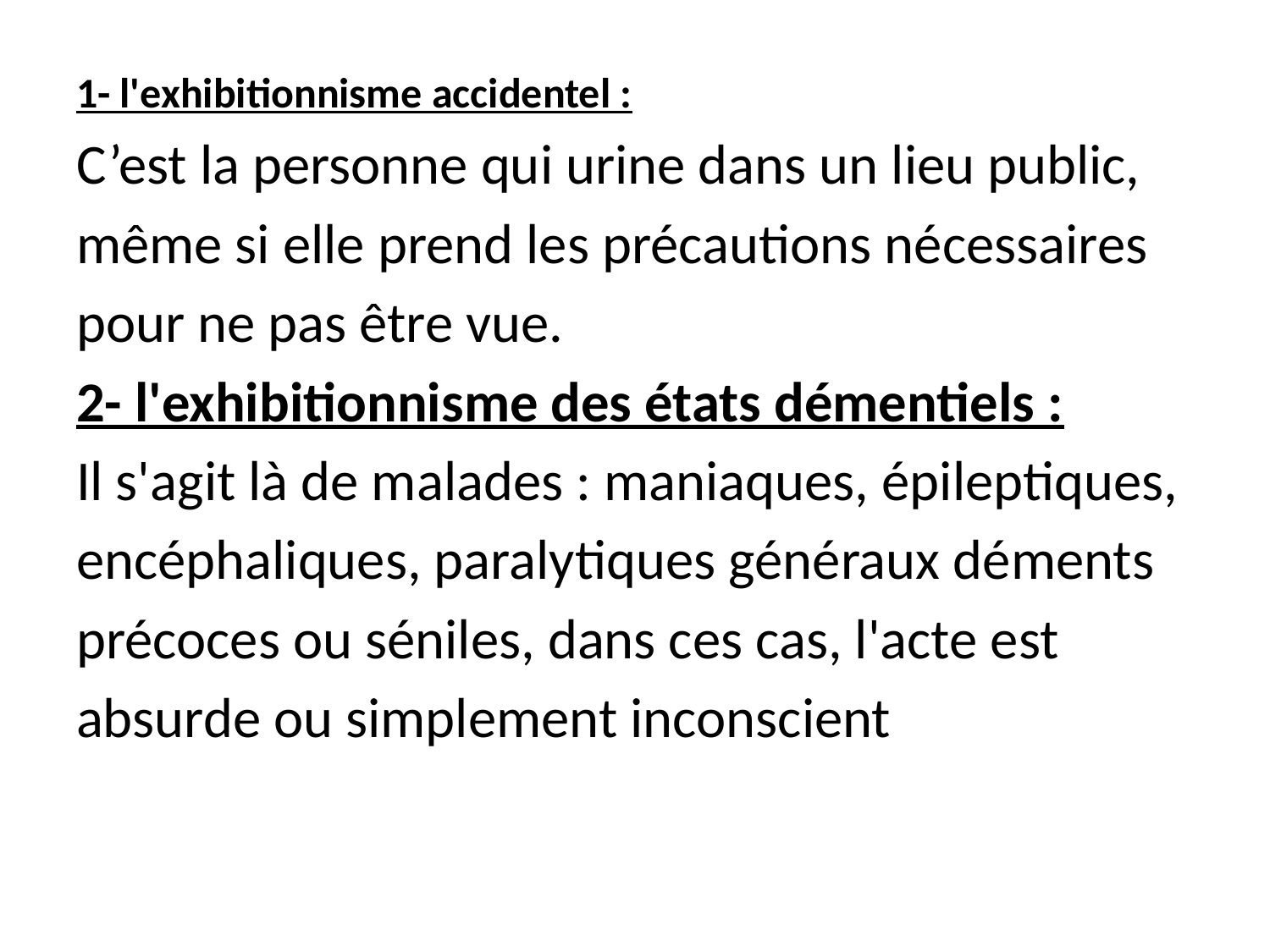

1- l'exhibitionnisme accidentel :
C’est la personne qui urine dans un lieu public,
même si elle prend les précautions nécessaires
pour ne pas être vue.
2- l'exhibitionnisme des états démentiels :
Il s'agit là de malades : maniaques, épileptiques,
encéphaliques, paralytiques généraux déments
précoces ou séniles, dans ces cas, l'acte est
absurde ou simplement inconscient